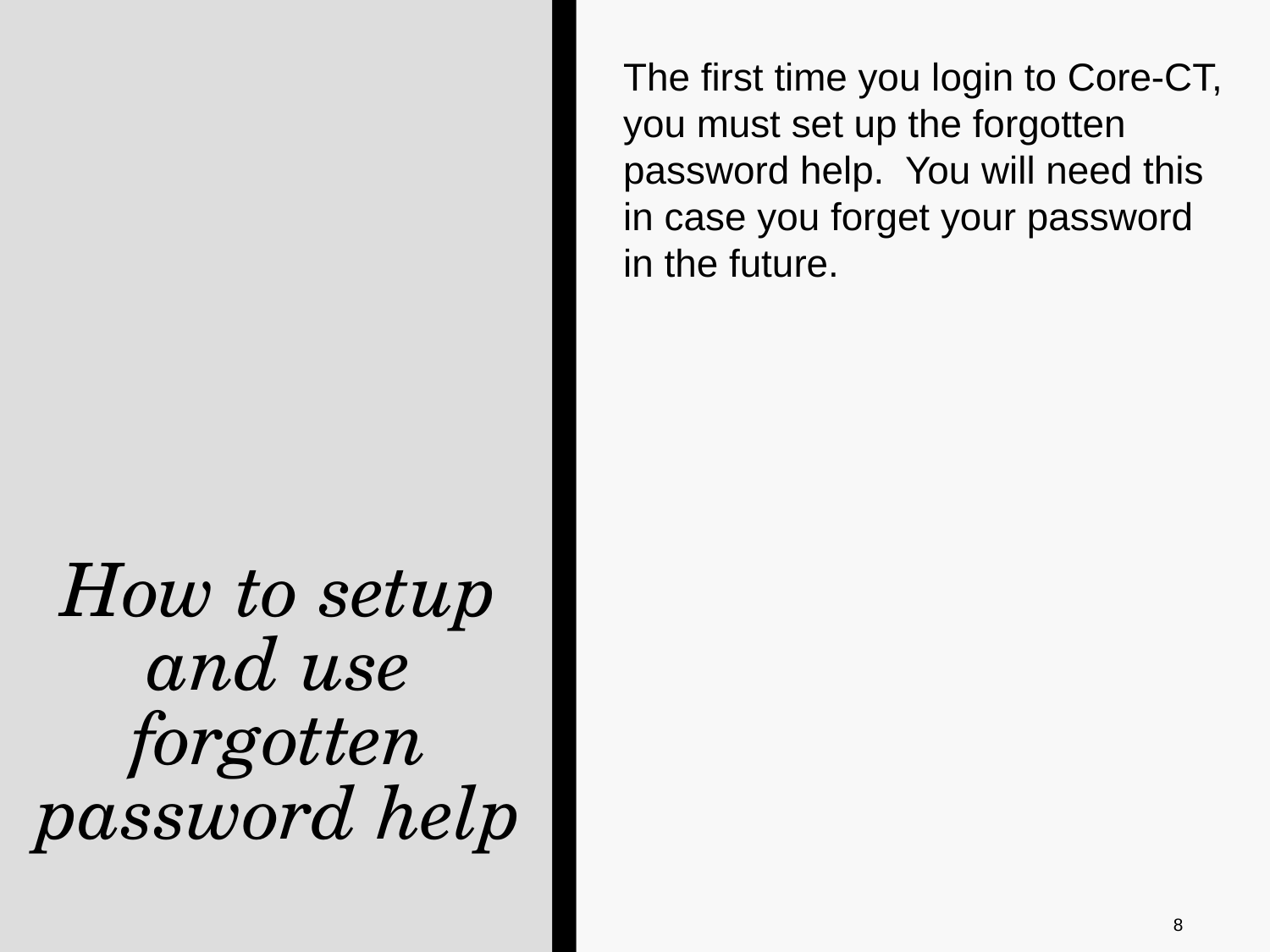

The first time you login to Core-CT, you must set up the forgotten password help.  You will need this in case you forget your password in the future.
# How to setup and use forgotten password help
8